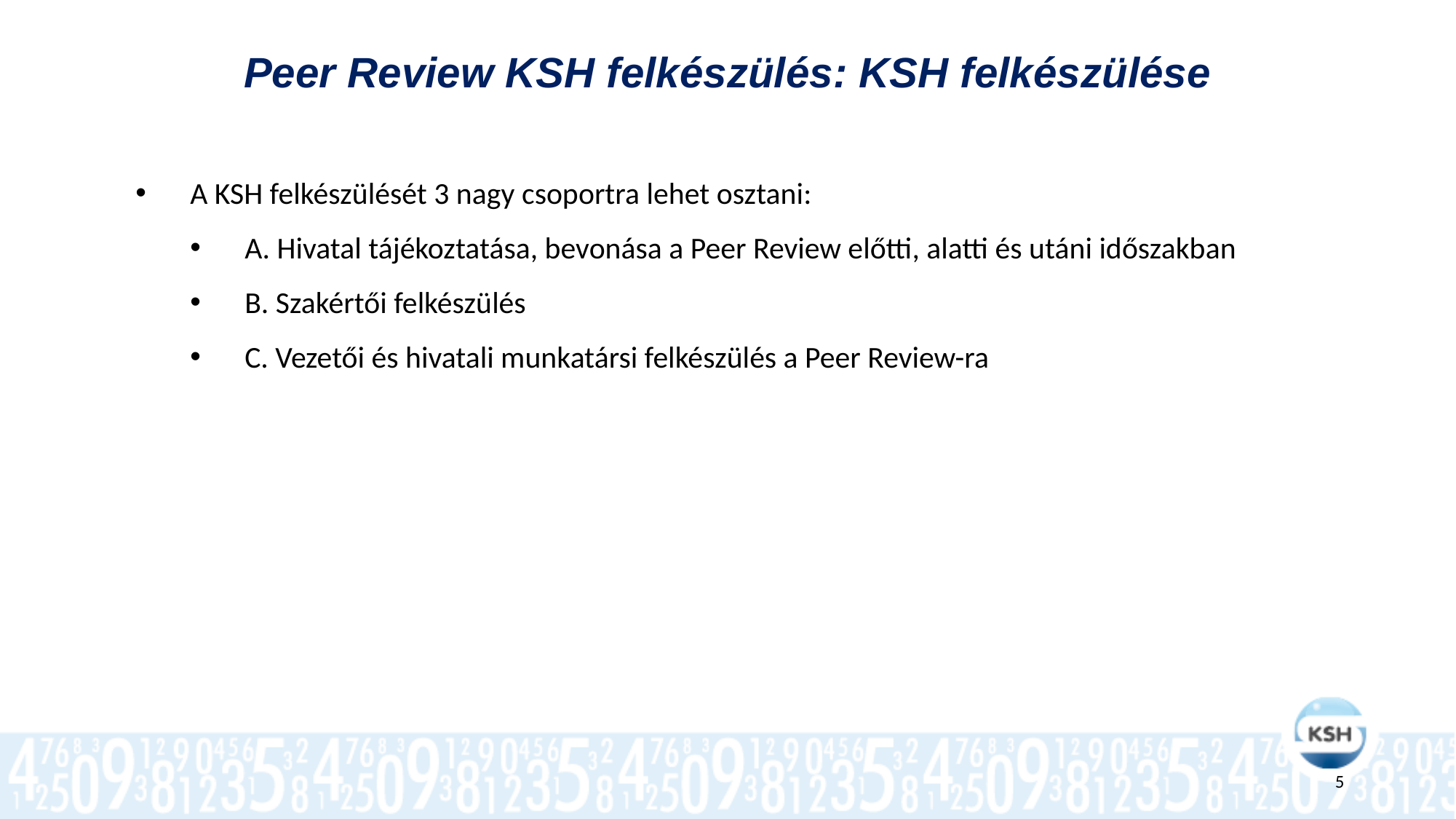

Peer Review KSH felkészülés: KSH felkészülése
A KSH felkészülését 3 nagy csoportra lehet osztani:
A. Hivatal tájékoztatása, bevonása a Peer Review előtti, alatti és utáni időszakban
B. Szakértői felkészülés
C. Vezetői és hivatali munkatársi felkészülés a Peer Review-ra

5